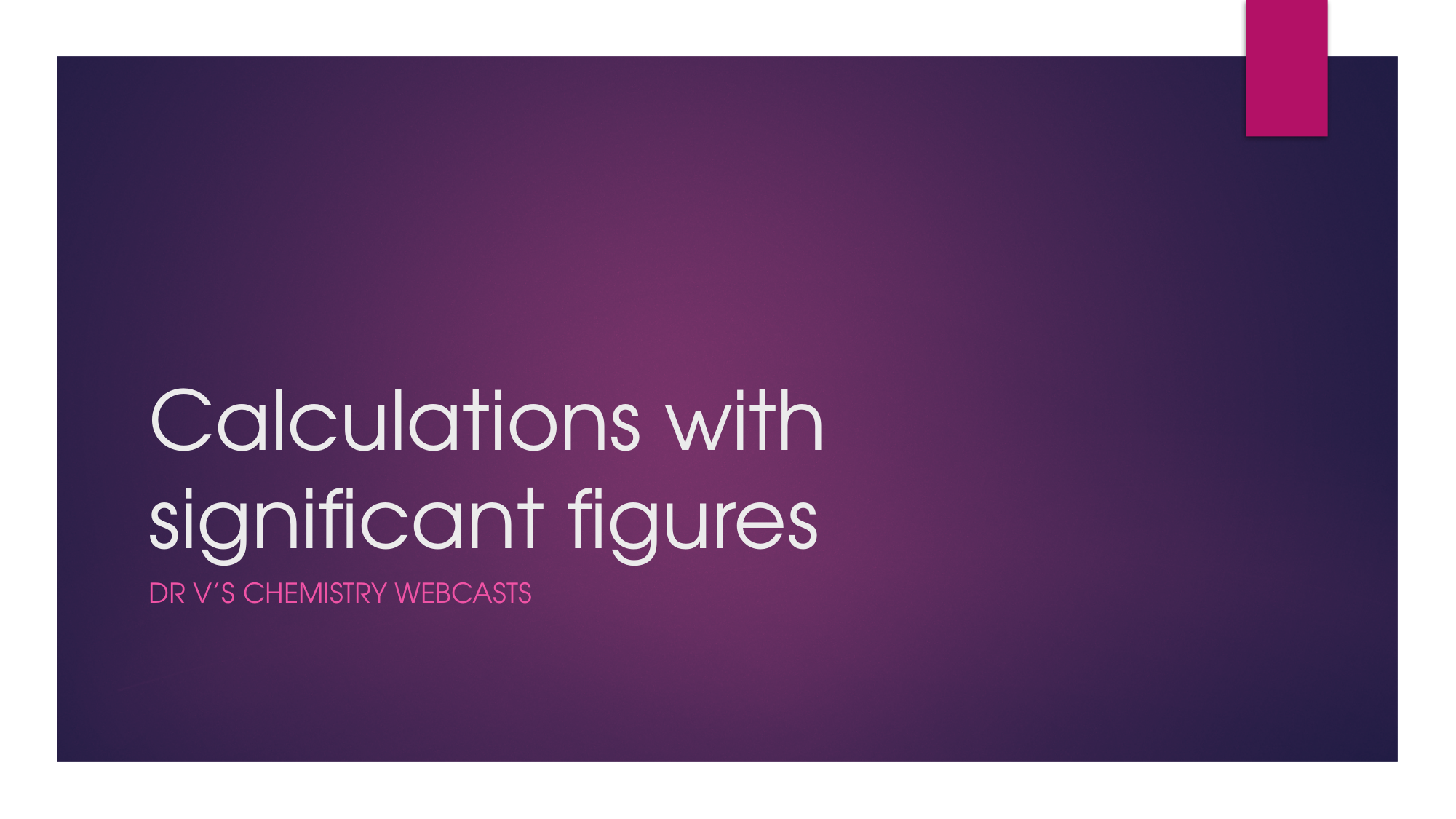

# Calculations with significant figures
Dr V’s Chemistry webcasts